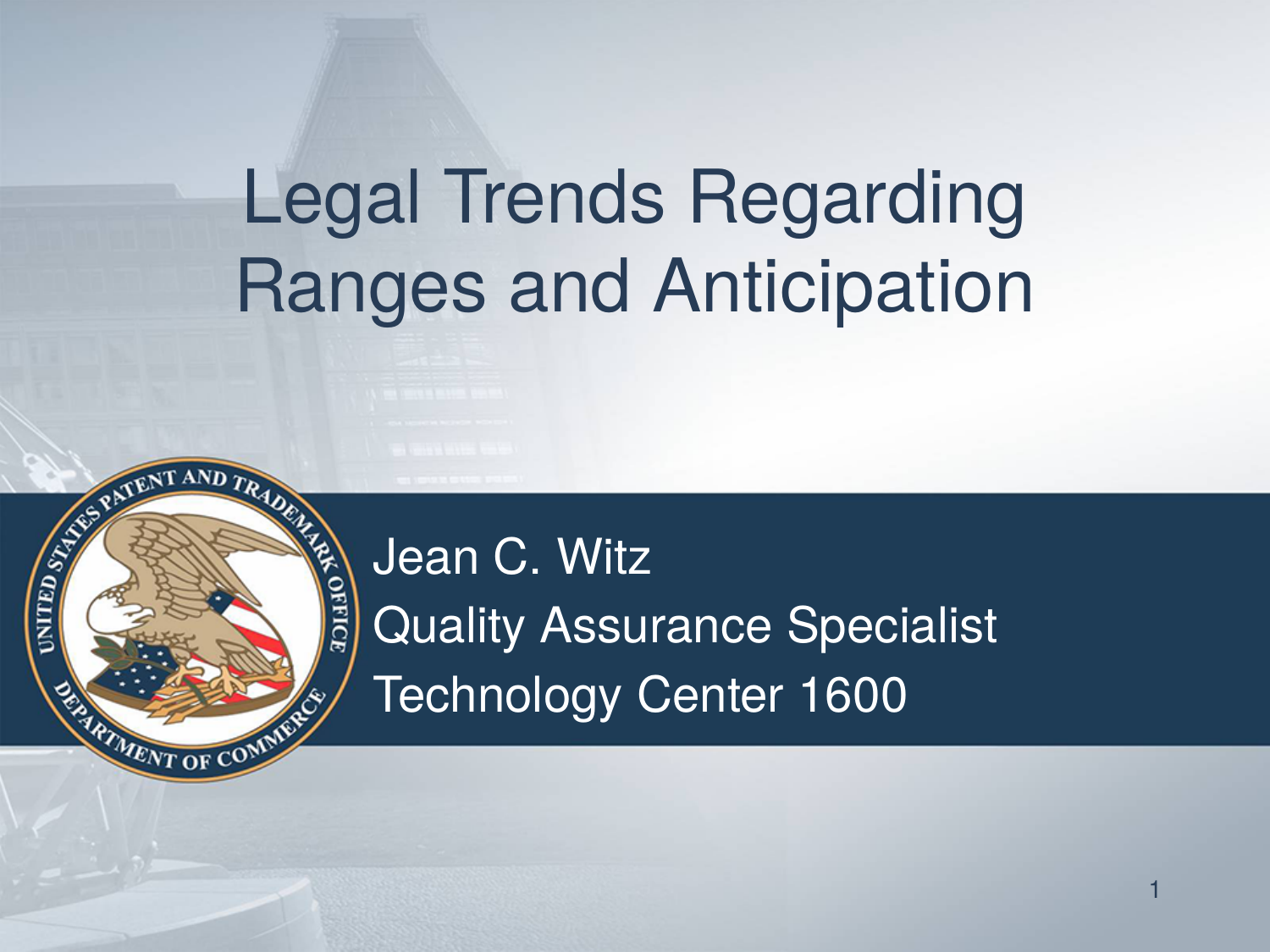

# Legal Trends Regarding Ranges and Anticipation
Jean C. Witz
Quality Assurance Specialist
Technology Center 1600
1